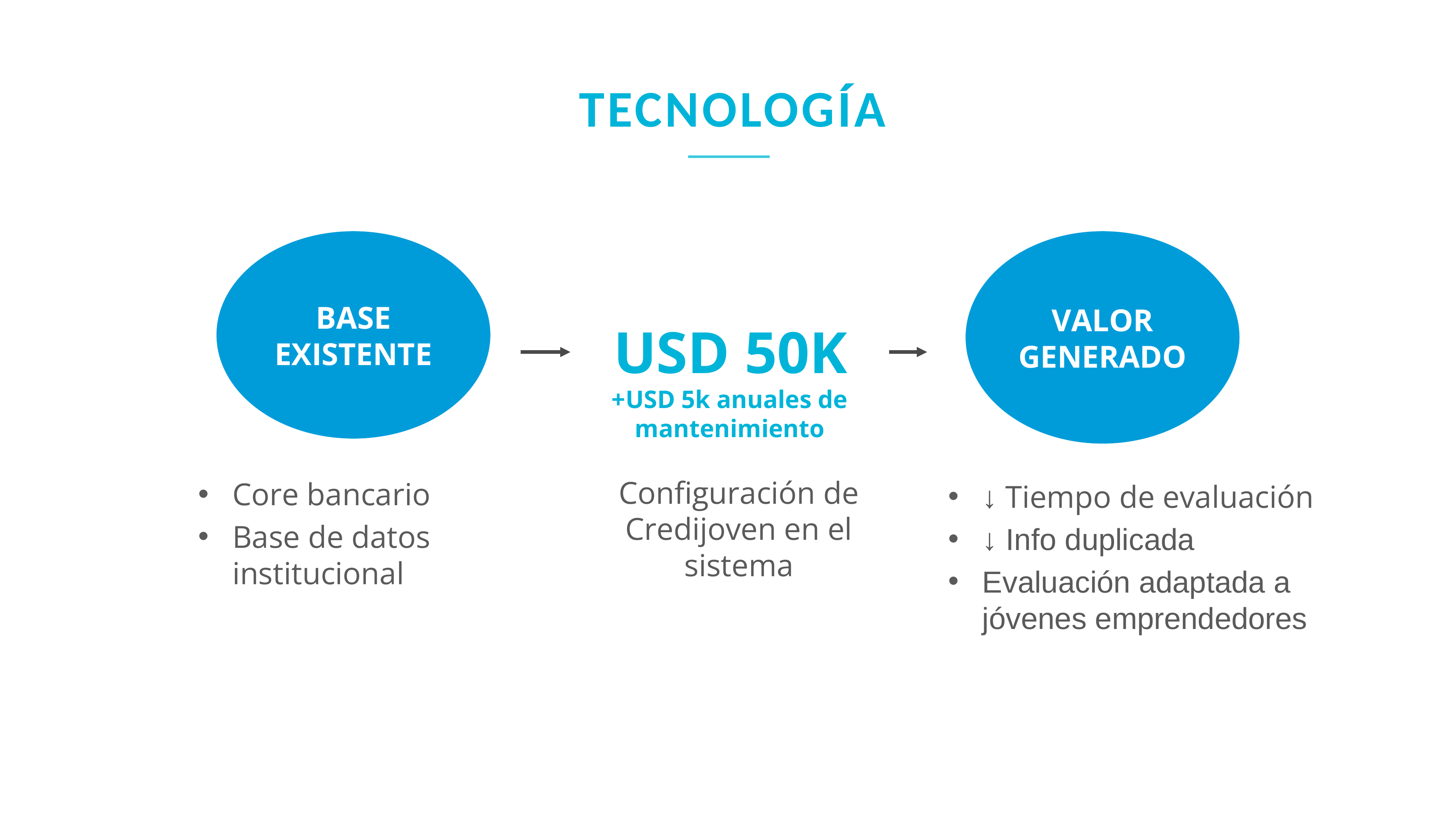

TECNOLOGÍA
BASE EXISTENTE
VALOR GENERADO
USD 50K
$67M
+USD 5k anuales de
mantenimiento
Configuración de Credijoven en el sistema
Core bancario
Base de datos institucional
↓ Tiempo de evaluación
↓ Info duplicada
Evaluación adaptada a jóvenes emprendedores